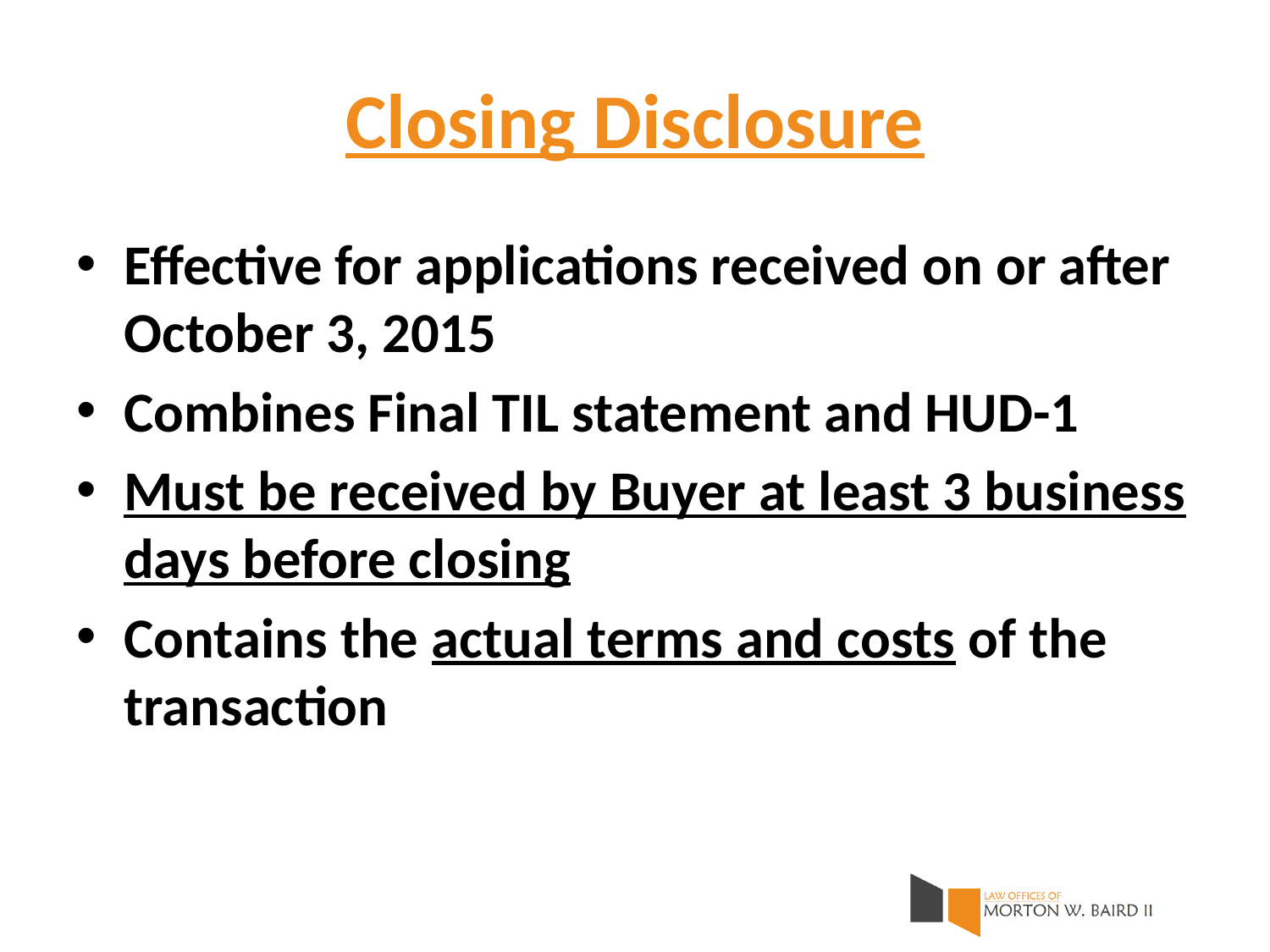

# Closing Disclosure
Effective for applications received on or after October 3, 2015
Combines Final TIL statement and HUD-1
Must be received by Buyer at least 3 business days before closing
Contains the actual terms and costs of the transaction